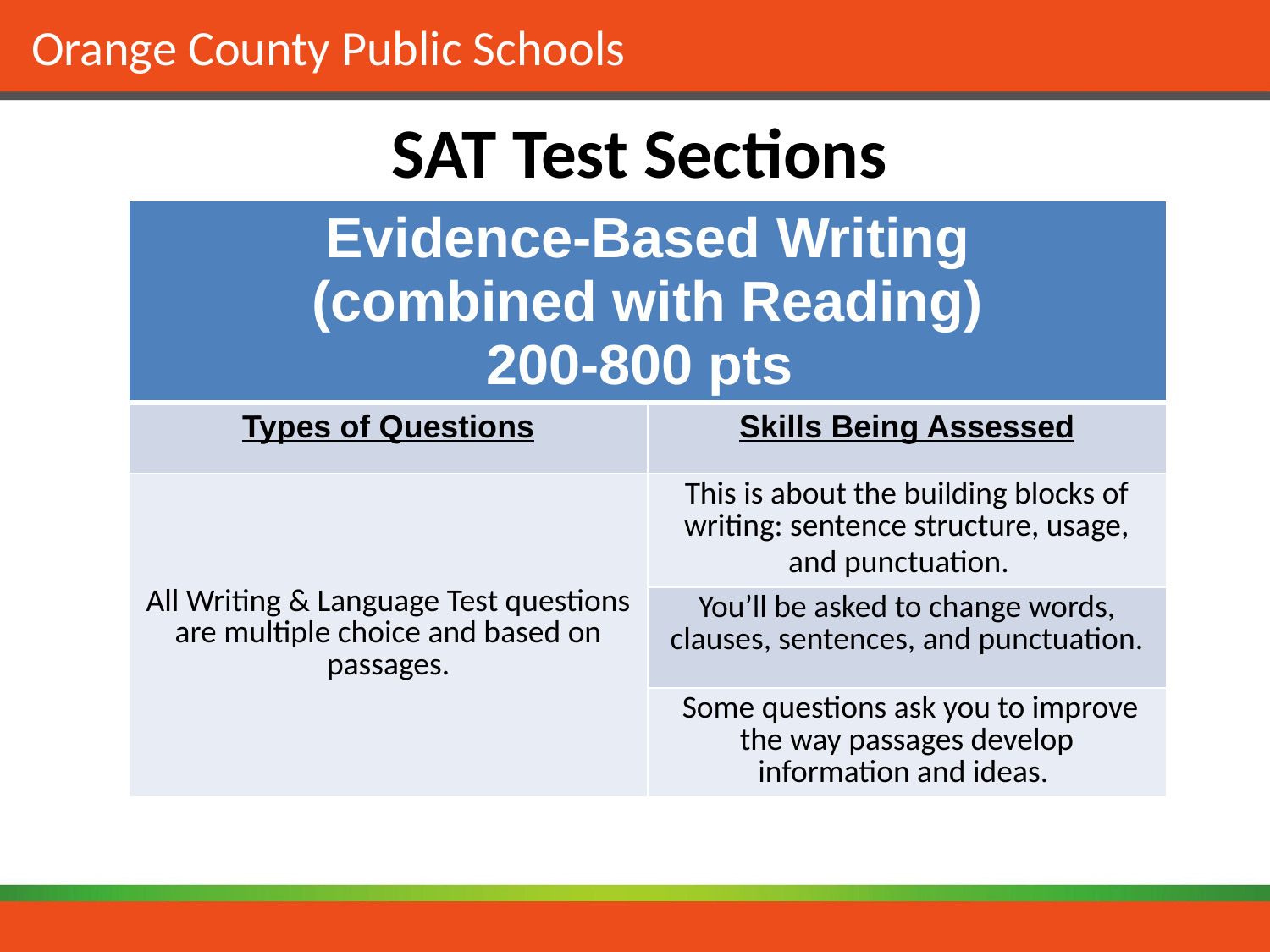

# SAT Test Sections
| Evidence-Based Writing (combined with Reading) 200-800 pts |  |
| --- | --- |
| Types of Questions | Skills Being Assessed |
| All Writing & Language Test questions are multiple choice and based on passages. | This is about the building blocks of writing: sentence structure, usage, and punctuation. |
|  | You’ll be asked to change words, clauses, sentences, and punctuation. |
|  | Some questions ask you to improve the way passages develop information and ideas. |